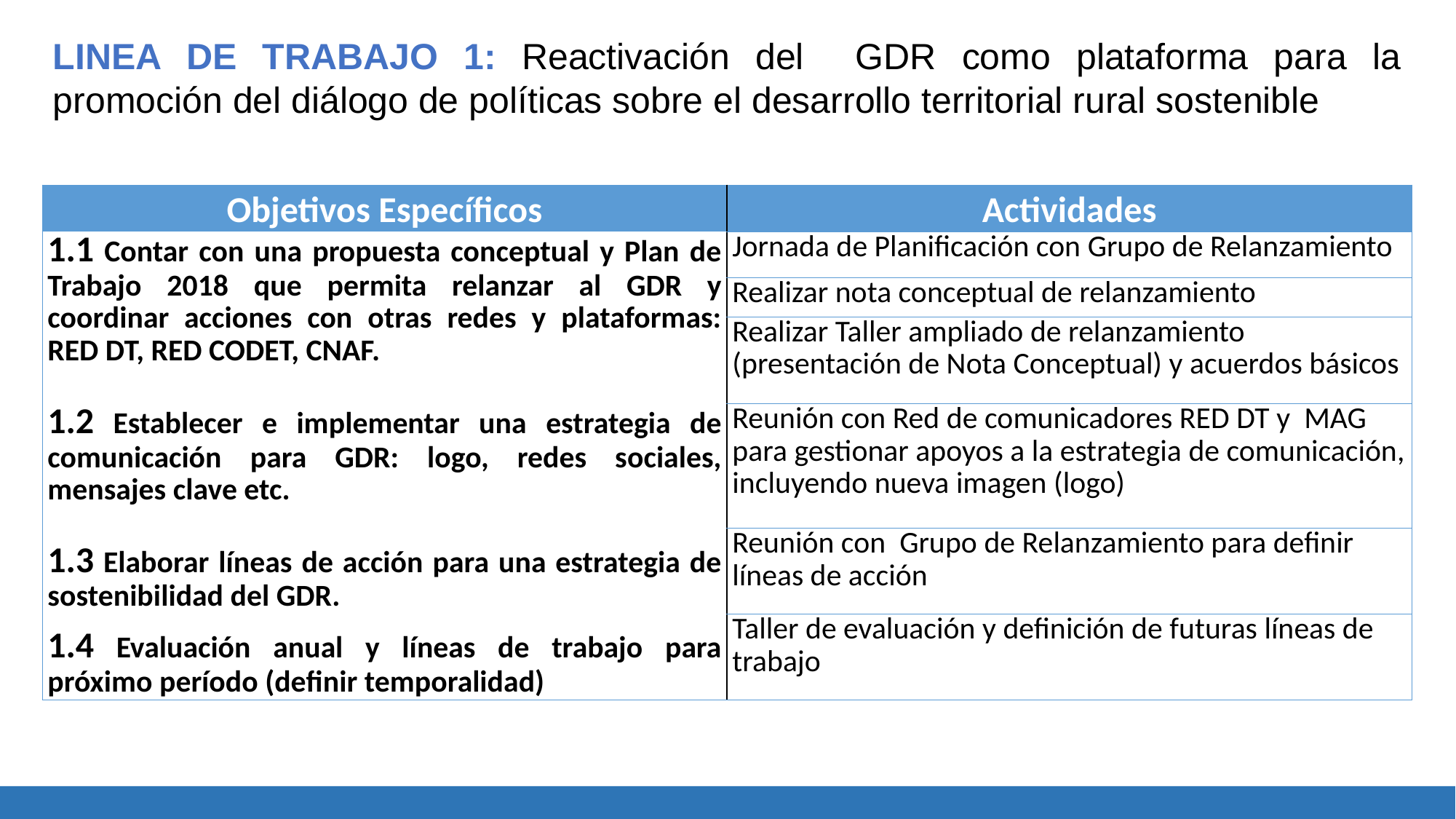

LINEA DE TRABAJO 1: Reactivación del  GDR como plataforma para la promoción del diálogo de políticas sobre el desarrollo territorial rural sostenible
| Objetivos Específicos | Actividades |
| --- | --- |
| 1.1 Contar con una propuesta conceptual y Plan de Trabajo 2018 que permita relanzar al GDR y coordinar acciones con otras redes y plataformas: RED DT, RED CODET, CNAF. | Jornada de Planificación con Grupo de Relanzamiento |
|  | Realizar nota conceptual de relanzamiento |
|  | Realizar Taller ampliado de relanzamiento (presentación de Nota Conceptual) y acuerdos básicos |
| 1.2 Establecer e implementar una estrategia de comunicación para GDR: logo, redes sociales, mensajes clave etc. | Reunión con Red de comunicadores RED DT y MAG para gestionar apoyos a la estrategia de comunicación, incluyendo nueva imagen (logo) |
| 1.3 Elaborar líneas de acción para una estrategia de sostenibilidad del GDR. | Reunión con Grupo de Relanzamiento para definir líneas de acción |
| 1.4 Evaluación anual y líneas de trabajo para próximo período (definir temporalidad) | Taller de evaluación y definición de futuras líneas de trabajo |